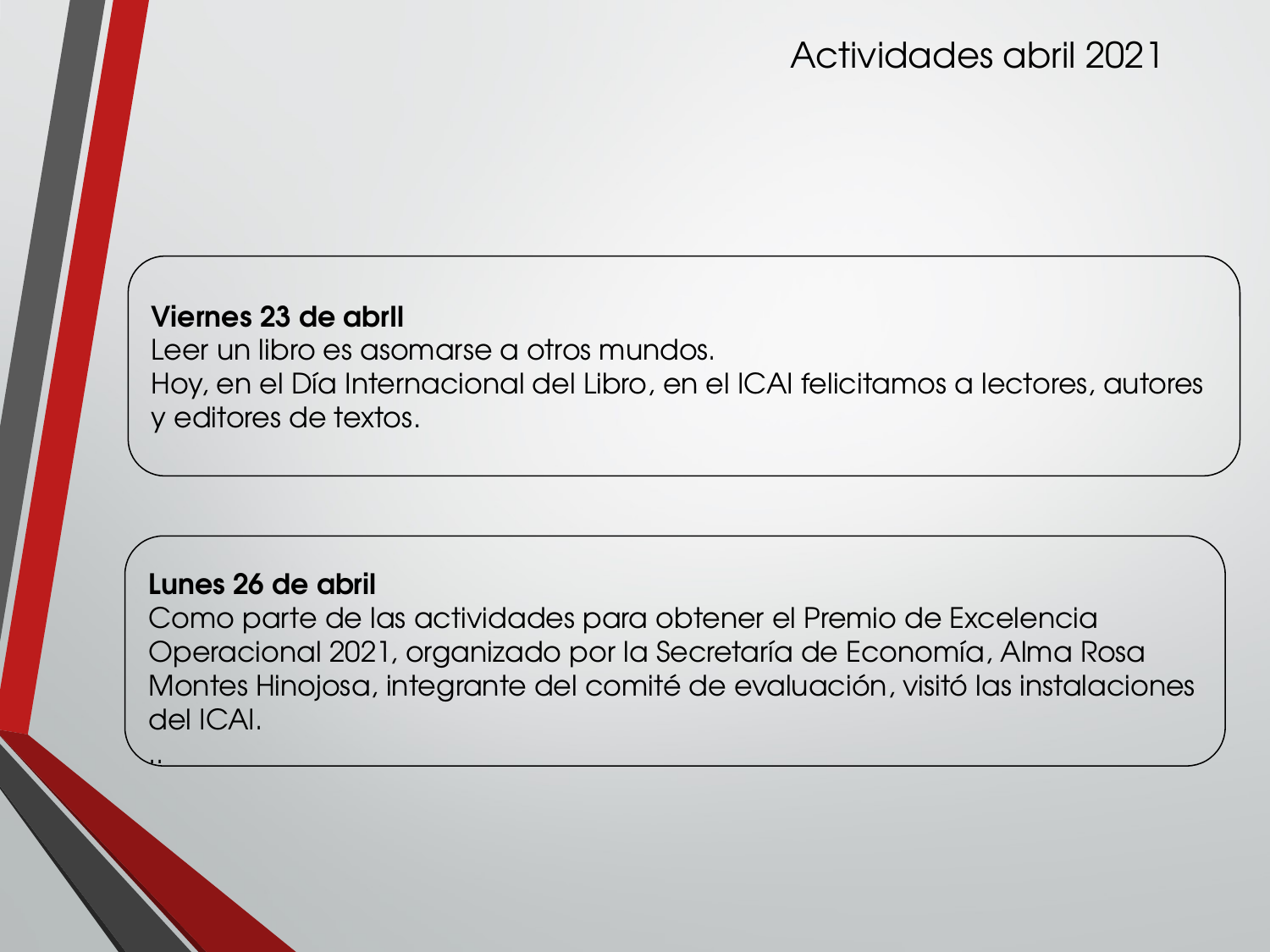

Actividades abril 2021

Viernes 23 de abrIl
Leer un libro es asomarse a otros mundos.
Hoy, en el Día Internacional del Libro, en el ICAI felicitamos a lectores, autores y editores de textos.

Lunes 26 de abril
Como parte de las actividades para obtener el Premio de Excelencia Operacional 2021, organizado por la Secretaría de Economía, Alma Rosa Montes Hinojosa, integrante del comité de evaluación, visitó las instalaciones del ICAI.
..